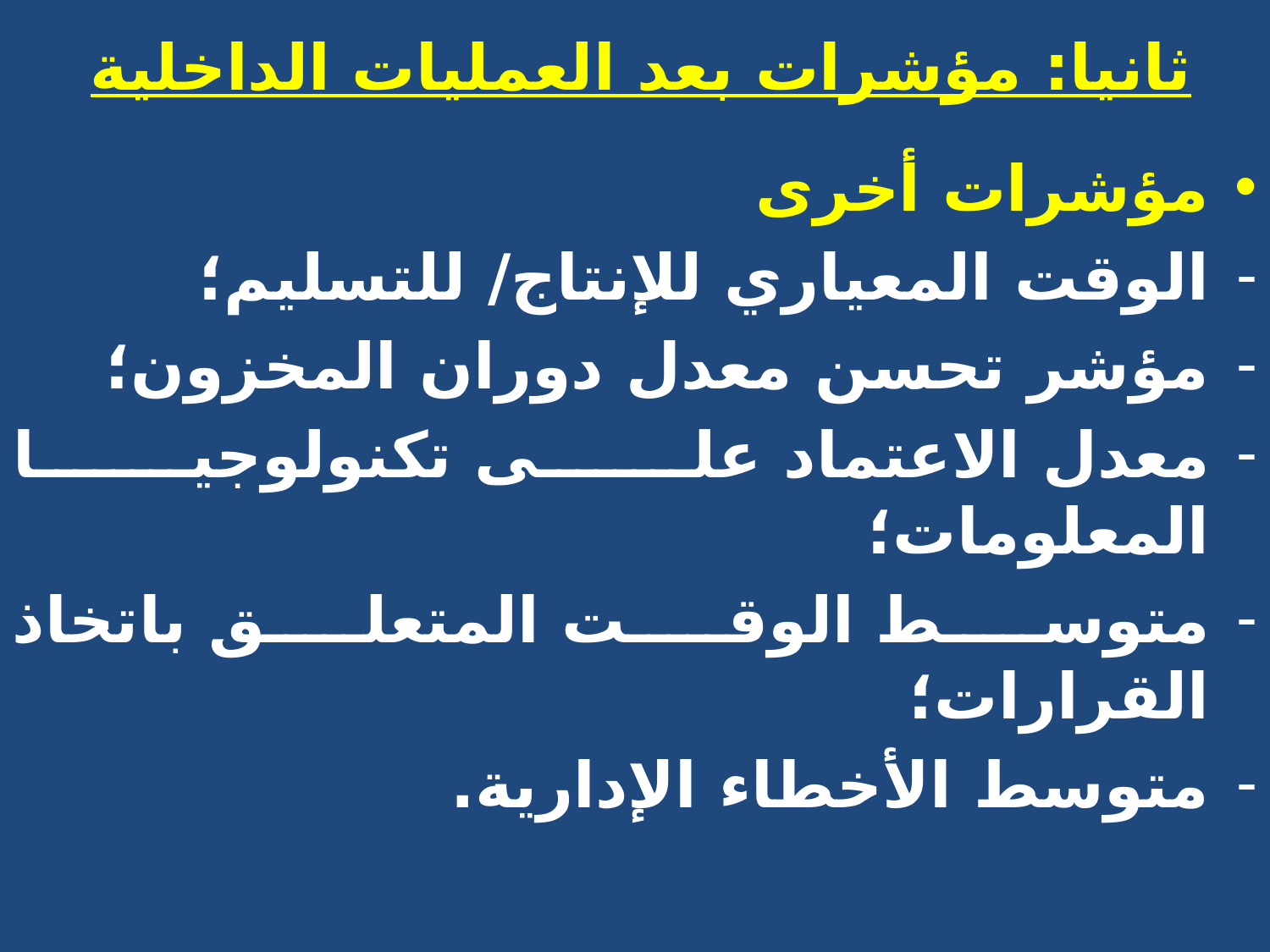

# ثانيا: مؤشرات بعد العمليات الداخلية

مؤشرات أخرى
الوقت المعياري للإنتاج/ للتسليم؛
مؤشر تحسن معدل دوران المخزون؛
معدل الاعتماد على تكنولوجيا المعلومات؛
متوسط الوقت المتعلق باتخاذ القرارات؛
متوسط الأخطاء الإدارية.